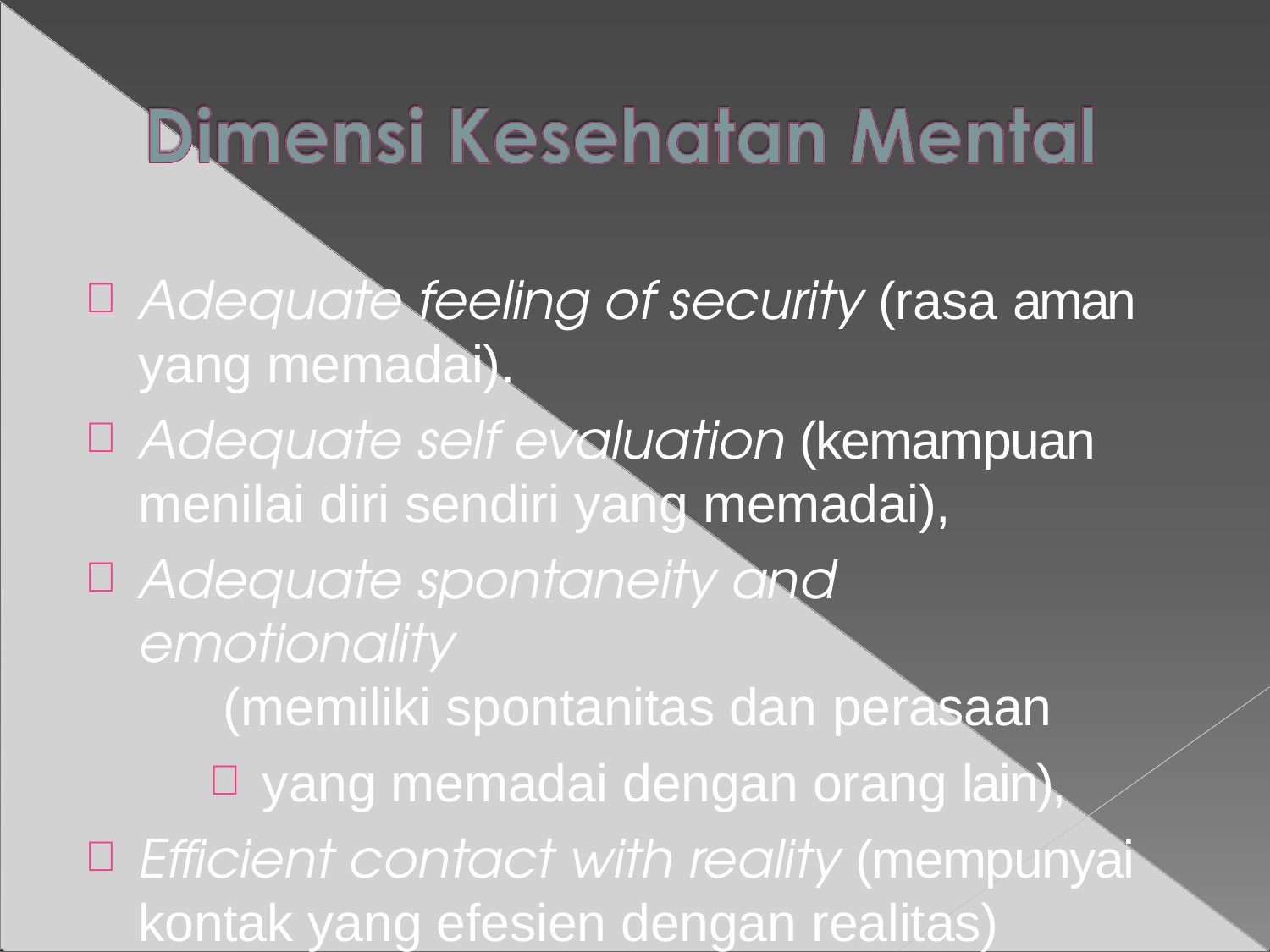

Adequate feeling of security (rasa aman  yang memadai).
Adequate self evaluation (kemampuan  menilai diri sendiri yang memadai),
Adequate spontaneity and emotionality
(memiliki spontanitas dan perasaan
yang memadai dengan orang lain),
Efficient contact with reality (mempunyai  kontak yang efesien dengan realitas)